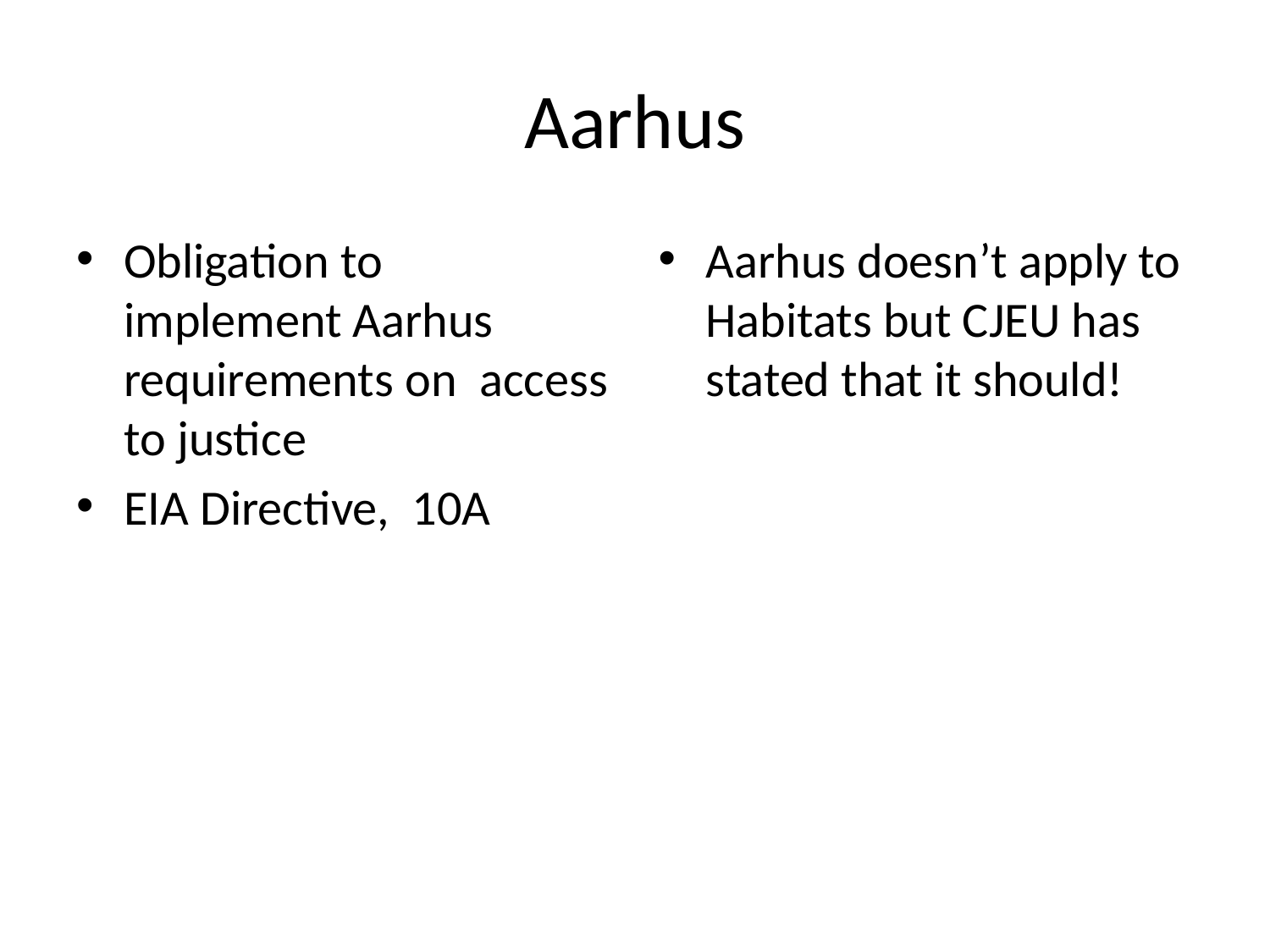

# Aarhus
Obligation to implement Aarhus requirements on  access to justice
EIA Directive,  10A

Aarhus doesn’t apply to Habitats but CJEU has stated that it should!